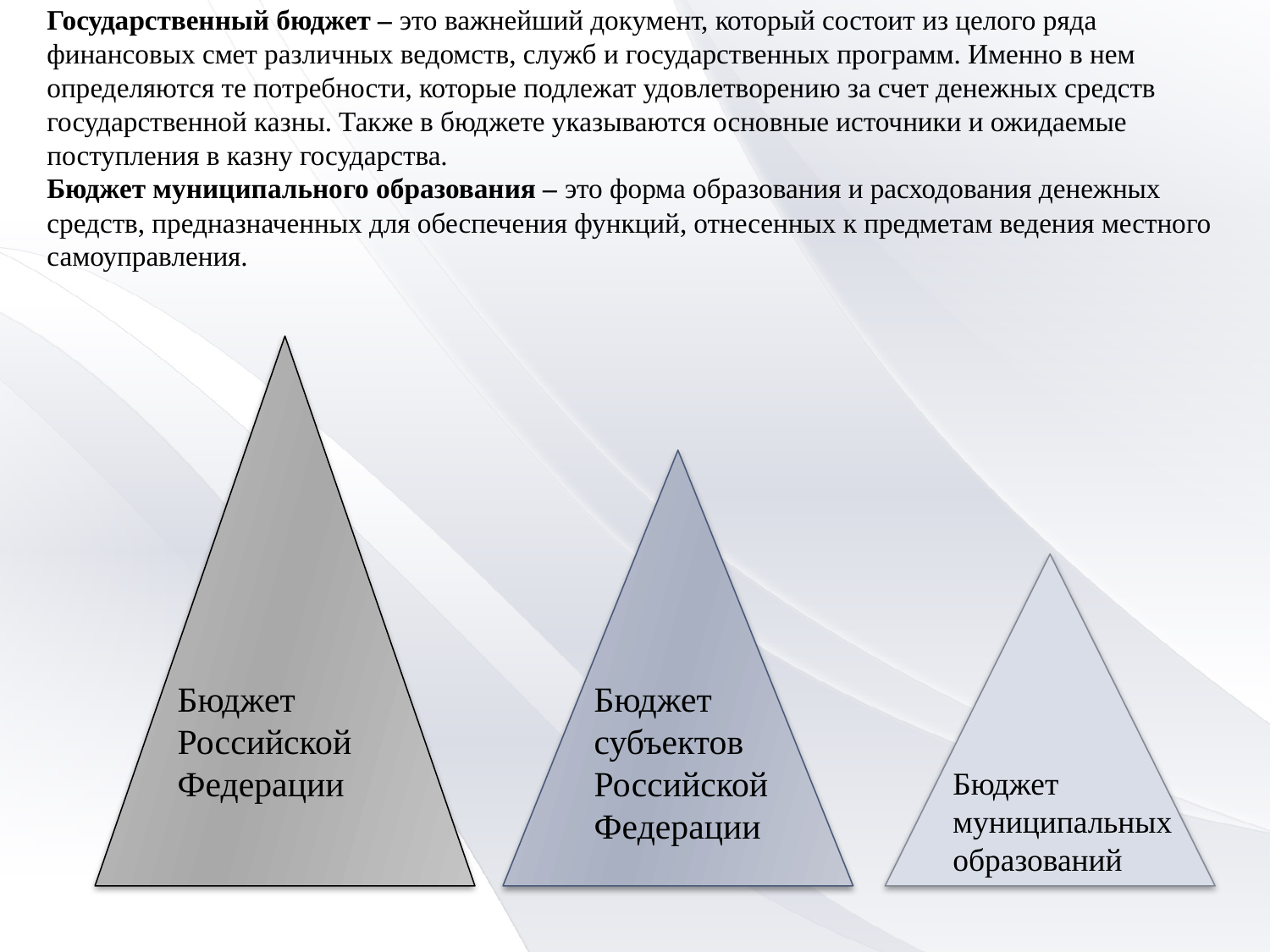

# Государственный бюджет – это важнейший документ, который состоит из целого ряда финансовых смет различных ведомств, служб и государственных программ. Именно в нем определяются те потребности, которые подлежат удовлетворению за счет денежных средств государственной казны. Также в бюджете указываются основные источники и ожидаемые поступления в казну государства. Бюджет муниципального образования – это форма образования и расходования денежных средств, предназначенных для обеспечения функций, отнесенных к предметам ведения местного самоуправления.

Бюджет Российской Федерации
Бюджет субъектов Российской Федерации
Бюджет муниципальных образований